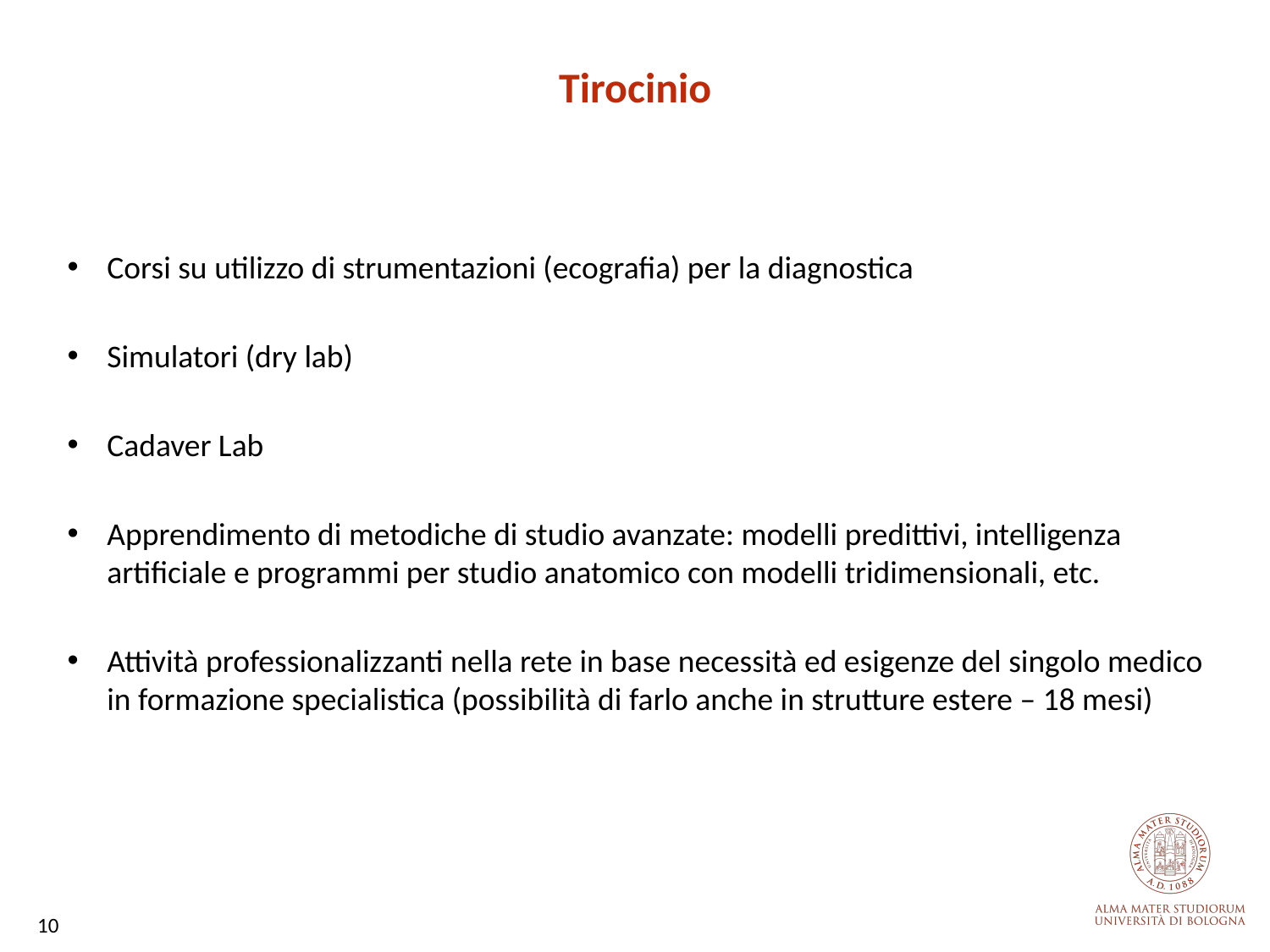

Tirocinio

Corsi su utilizzo di strumentazioni (ecografia) per la diagnostica

Simulatori (dry lab)

Cadaver Lab

Apprendimento di metodiche di studio avanzate: modelli predittivi, intelligenza artificiale e programmi per studio anatomico con modelli tridimensionali, etc.

Attività professionalizzanti nella rete in base necessità ed esigenze del singolo medico in formazione specialistica (possibilità di farlo anche in strutture estere – 18 mesi)